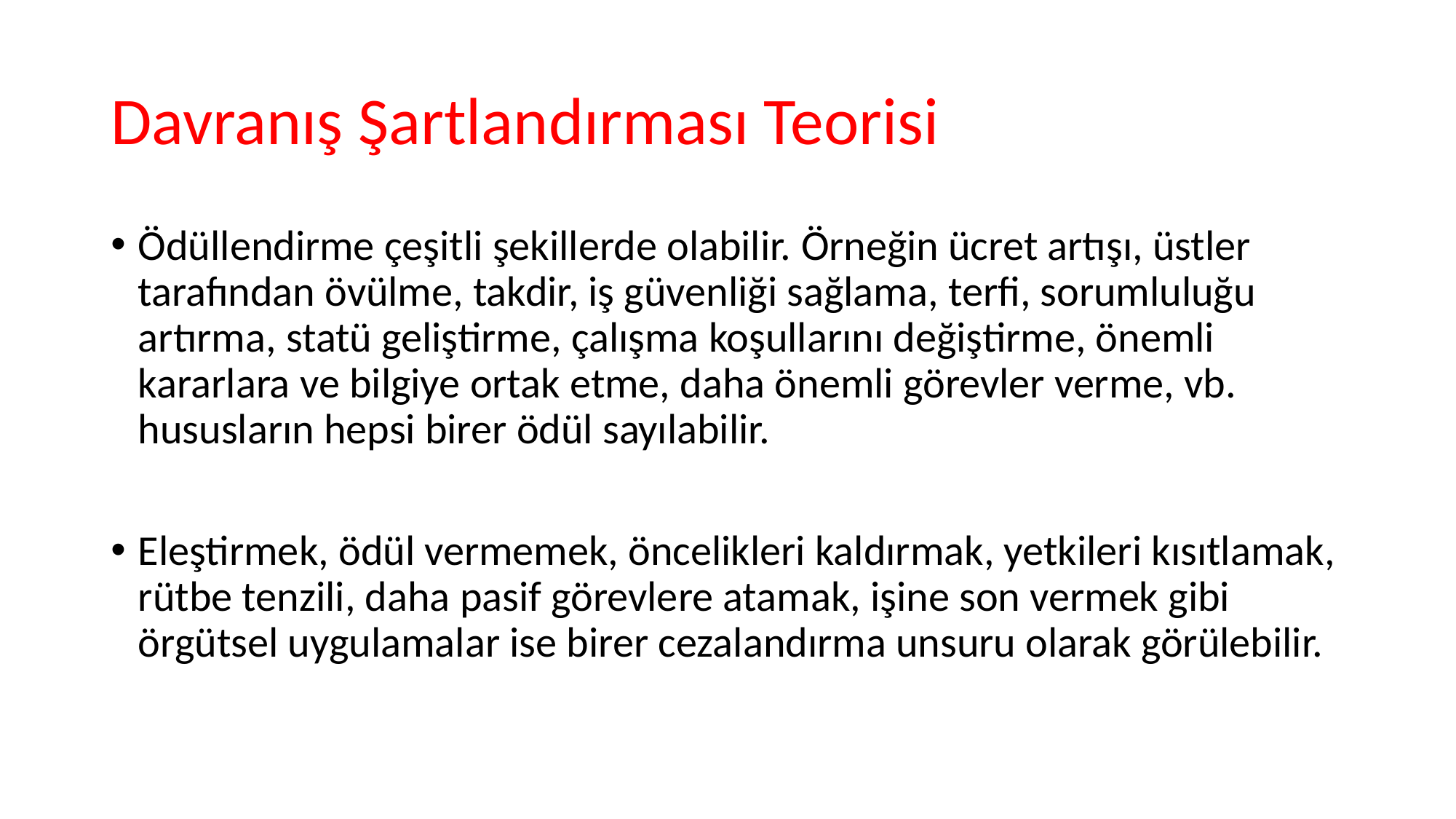

# Davranış Şartlandırması Teorisi
Ödüllendirme çeşitli şekillerde olabilir. Örneğin ücret artışı, üstler tarafından övülme, takdir, iş güvenliği sağlama, terfi, sorumluluğu artırma, statü geliştirme, çalışma koşullarını değiştirme, önemli kararlara ve bilgiye ortak etme, daha önemli görevler verme, vb. hususların hepsi birer ödül sayılabilir.

Eleştirmek, ödül vermemek, öncelikleri kaldırmak, yetkileri kısıtlamak, rütbe tenzili, daha pasif görevlere atamak, işine son vermek gibi örgütsel uygulamalar ise birer cezalandırma unsuru olarak görülebilir.